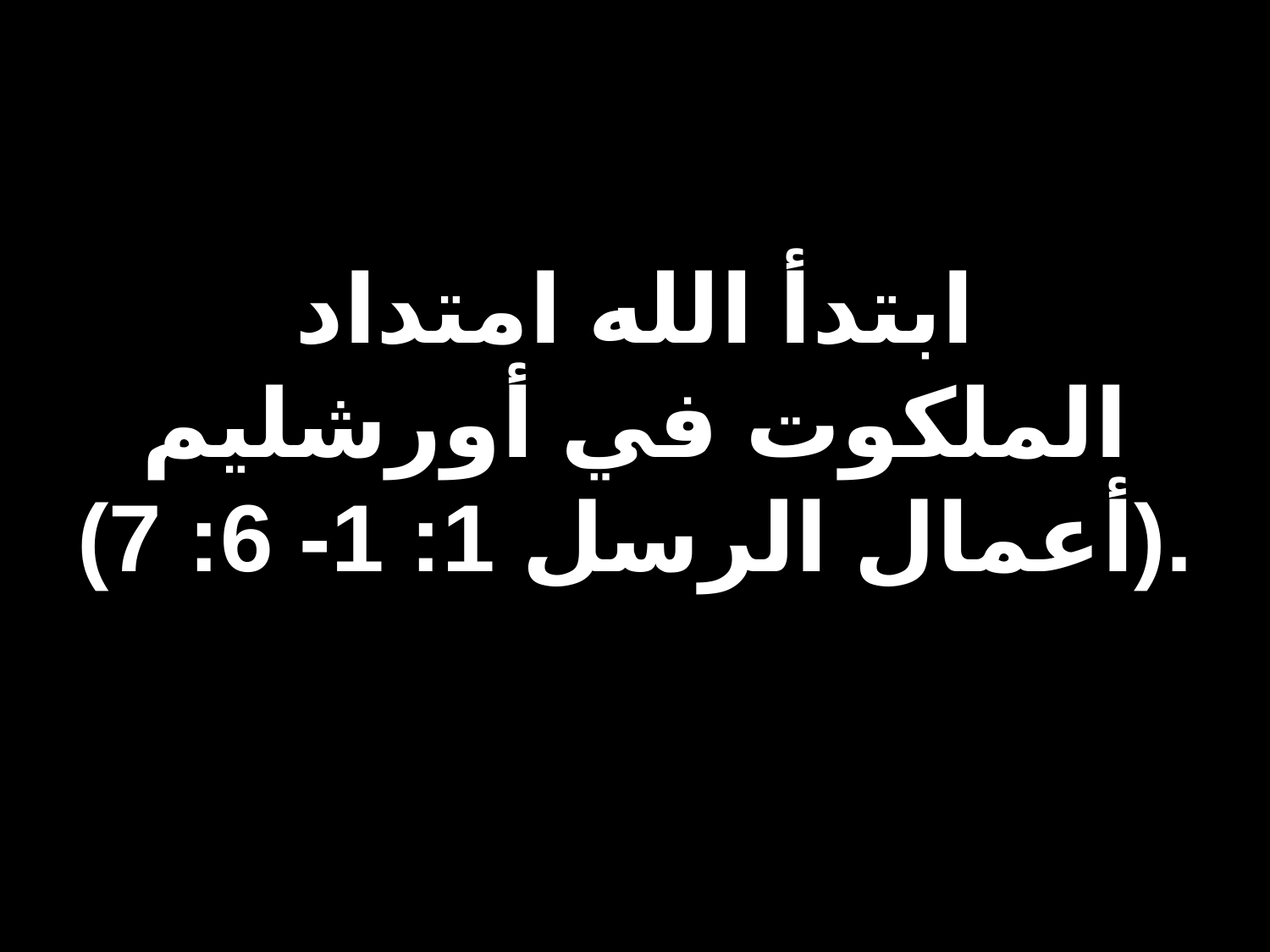

ابتدأ الله امتداد
الملكوت في أورشليم
(أعمال الرسل 1: 1- 6: 7).